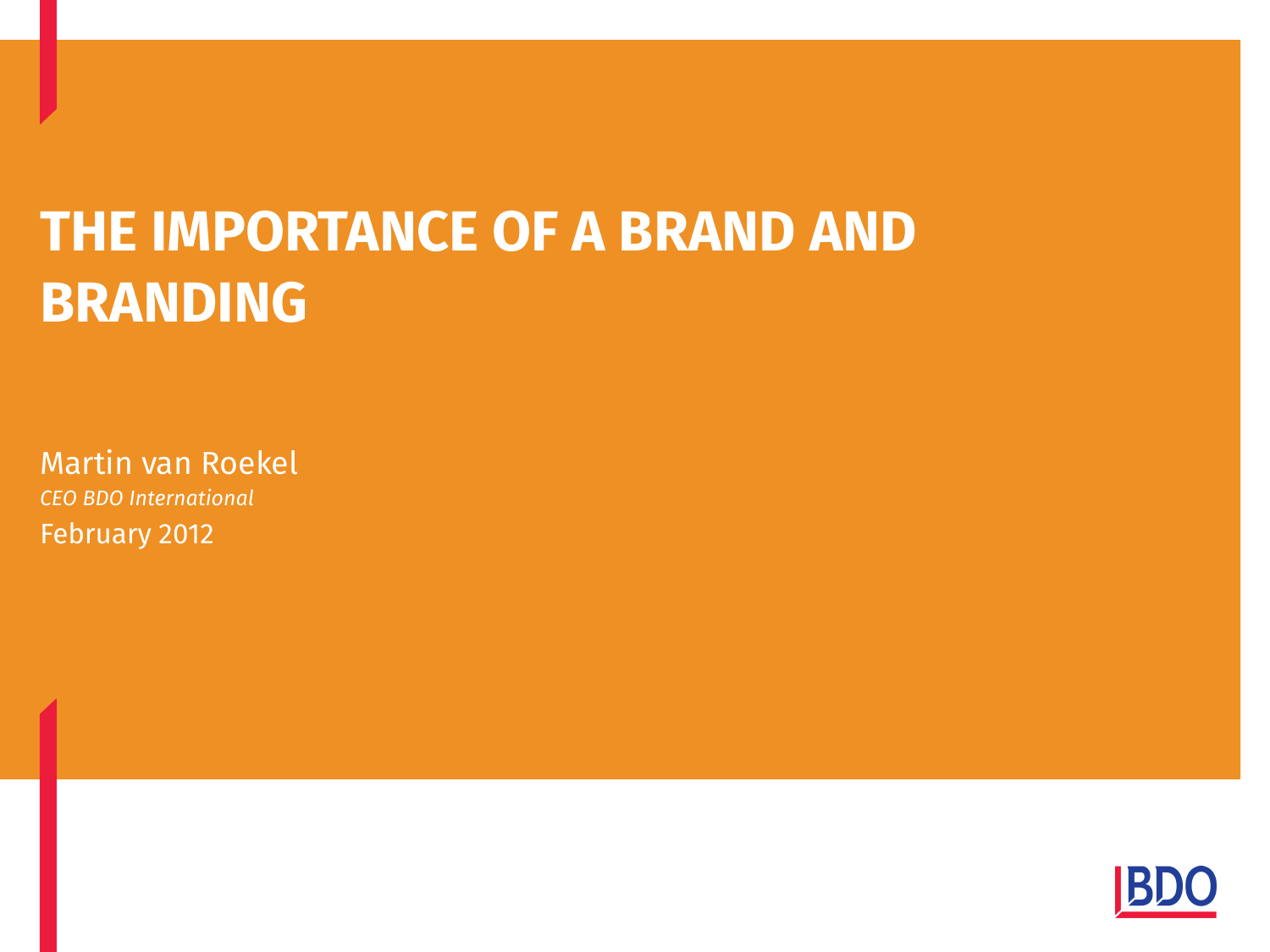

# THE IMPORTANCE OF A BRAND AND BRANDING

Martin van Roekel
CEO BDO International
February 2012